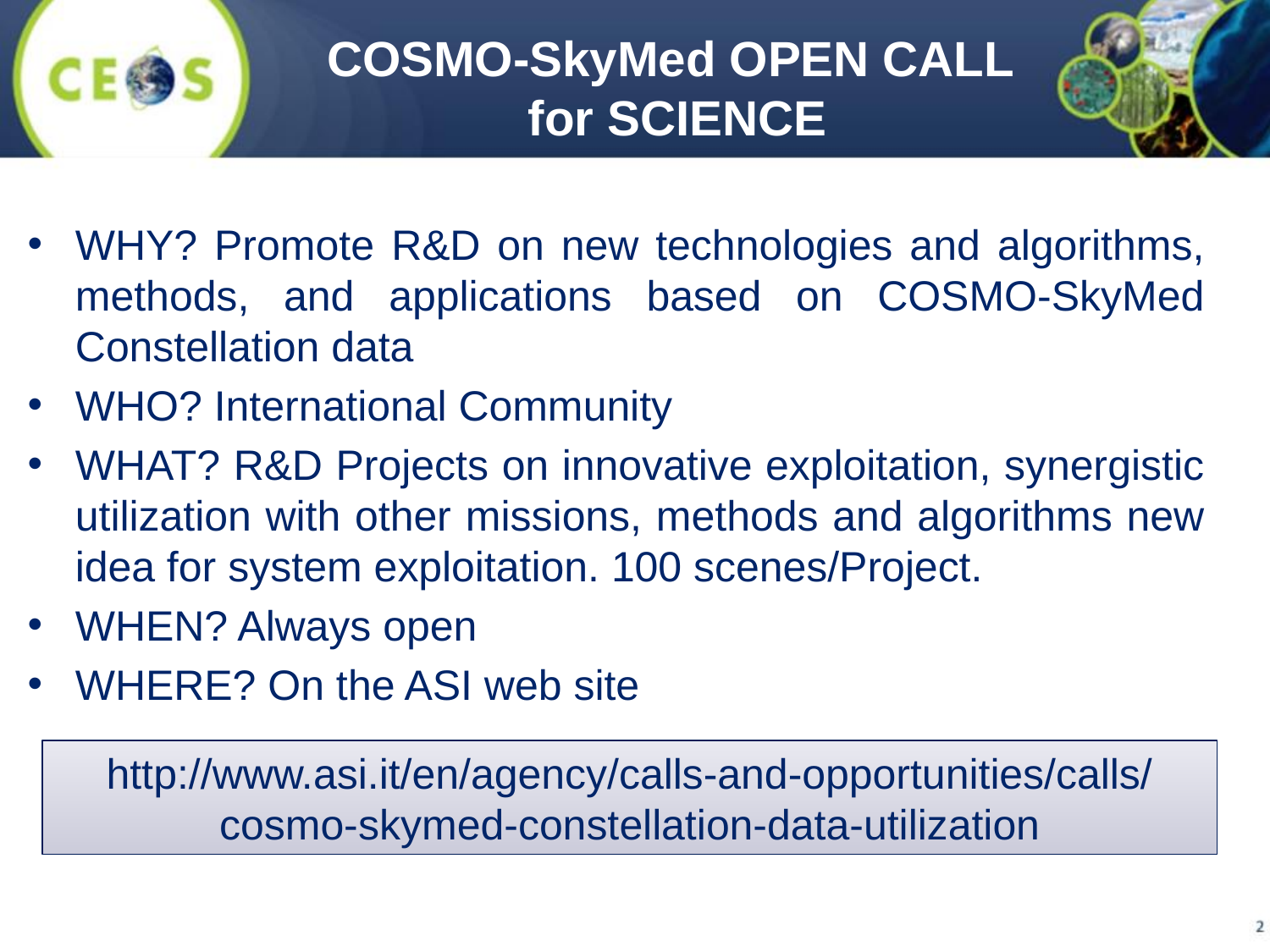

COSMO-SkyMed OPEN CALL
for SCIENCE
WHY? Promote R&D on new technologies and algorithms, methods, and applications based on COSMO-SkyMed Constellation data
WHO? International Community
WHAT? R&D Projects on innovative exploitation, synergistic utilization with other missions, methods and algorithms new idea for system exploitation. 100 scenes/Project.
WHEN? Always open
WHERE? On the ASI web site

http://www.asi.it/en/agency/calls-and-opportunities/calls/cosmo-skymed-constellation-data-utilization